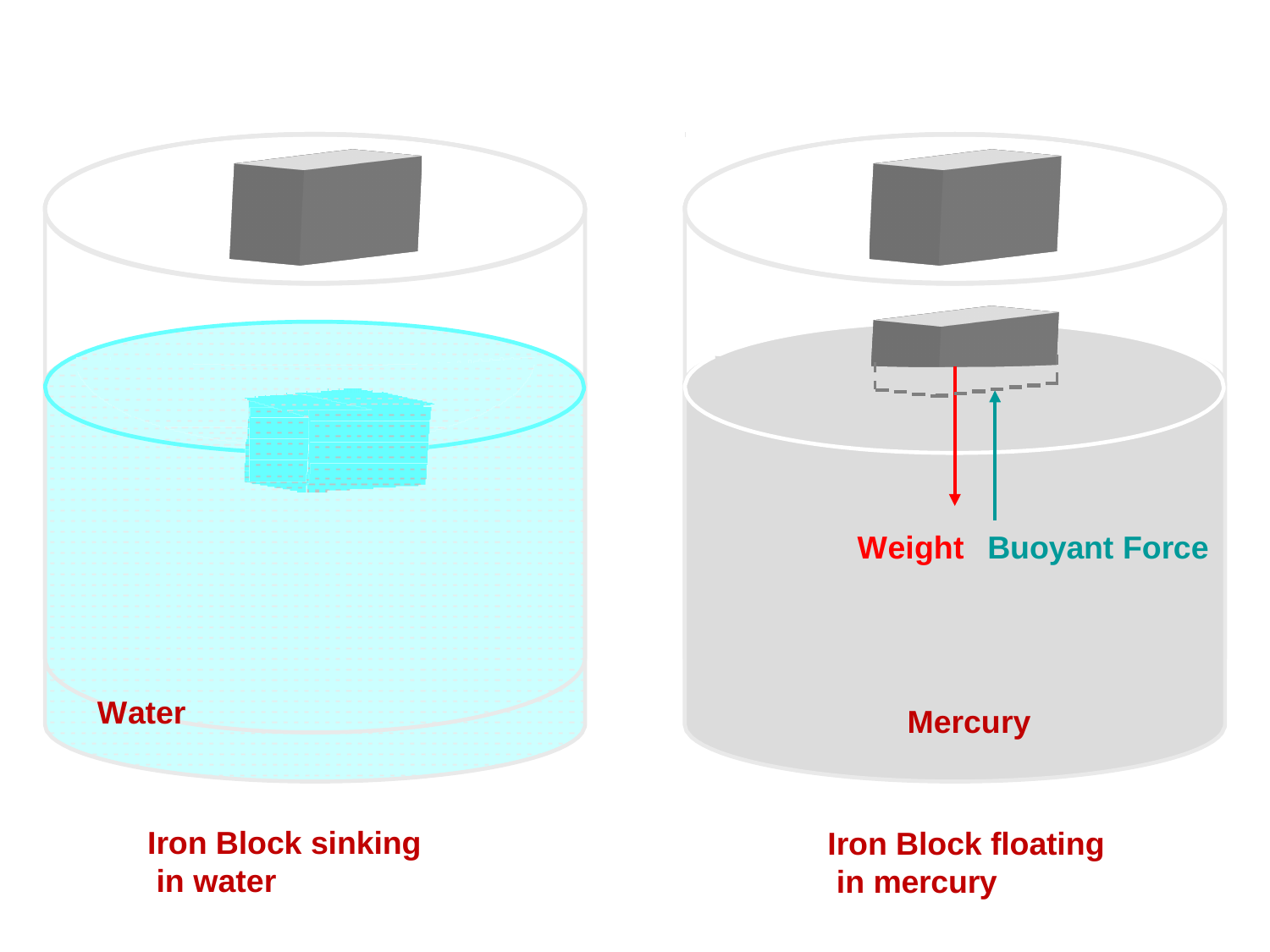

Weight
Buoyant Force
Water
Mercury
Iron Block sinking  in water
Iron Block floating  in mercury